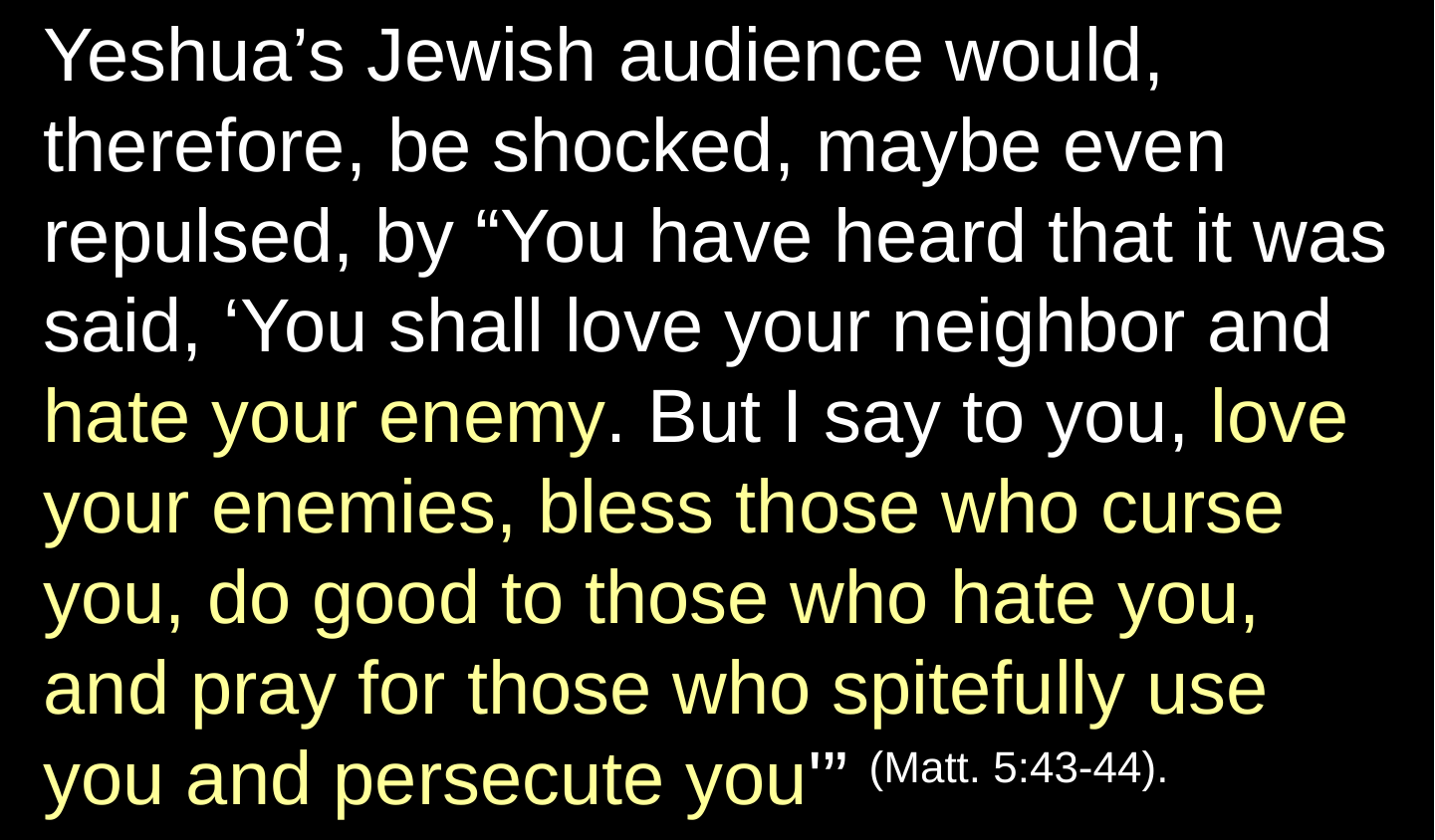

Yeshua’s Jewish audience would, therefore, be shocked, maybe even repulsed, by “You have heard that it was said, ‘You shall love your neighbor and hate your enemy. But I say to you, love your enemies, bless those who curse you, do good to those who hate you, and pray for those who spitefully use you and persecute you'” (Matt. 5:43-44).